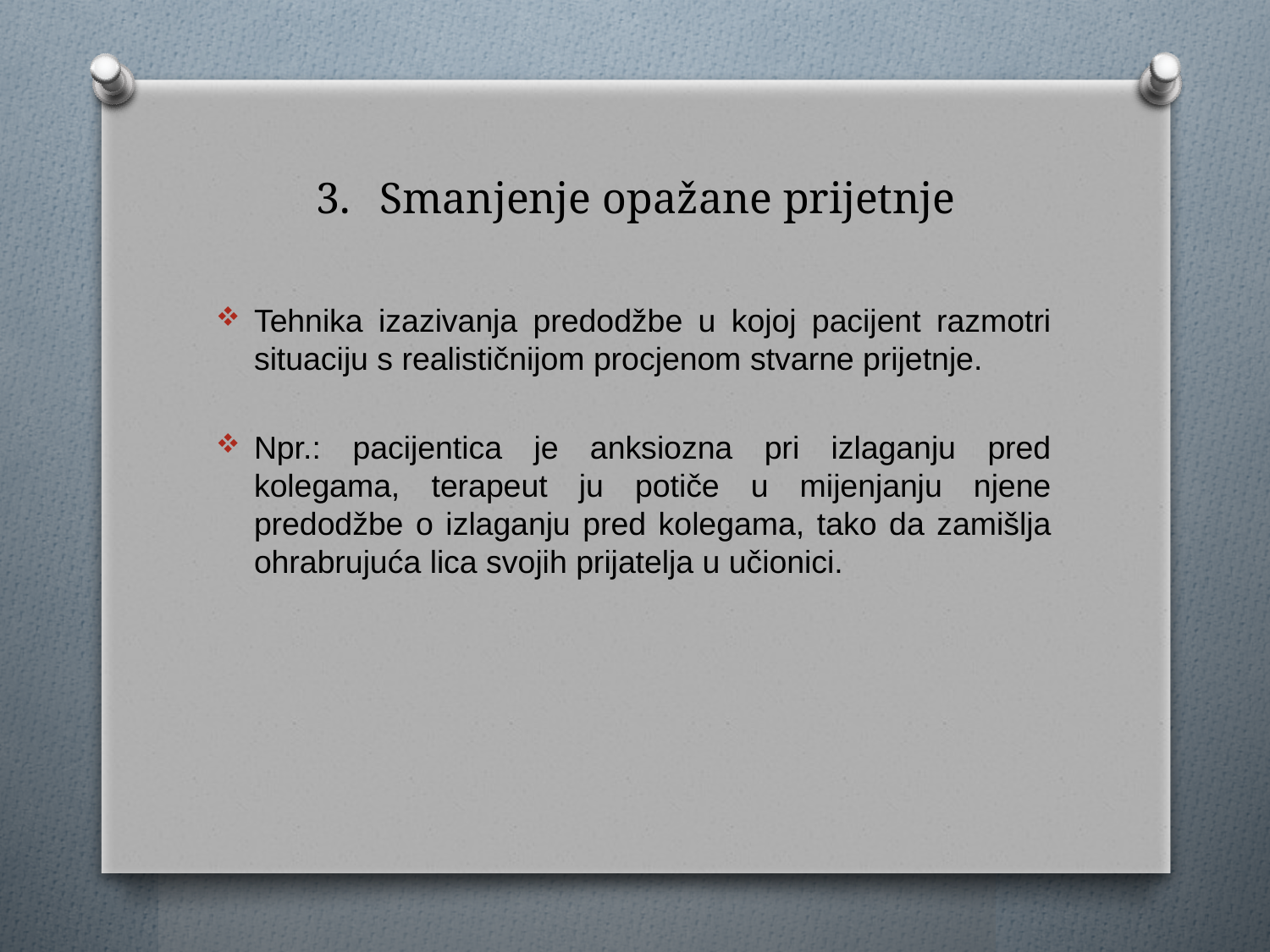

# Smanjenje opažane prijetnje
Tehnika izazivanja predodžbe u kojoj pacijent razmotri situaciju s realističnijom procjenom stvarne prijetnje.

Npr.: pacijentica je anksiozna pri izlaganju pred kolegama, terapeut ju potiče u mijenjanju njene predodžbe o izlaganju pred kolegama, tako da zamišlja ohrabrujuća lica svojih prijatelja u učionici.